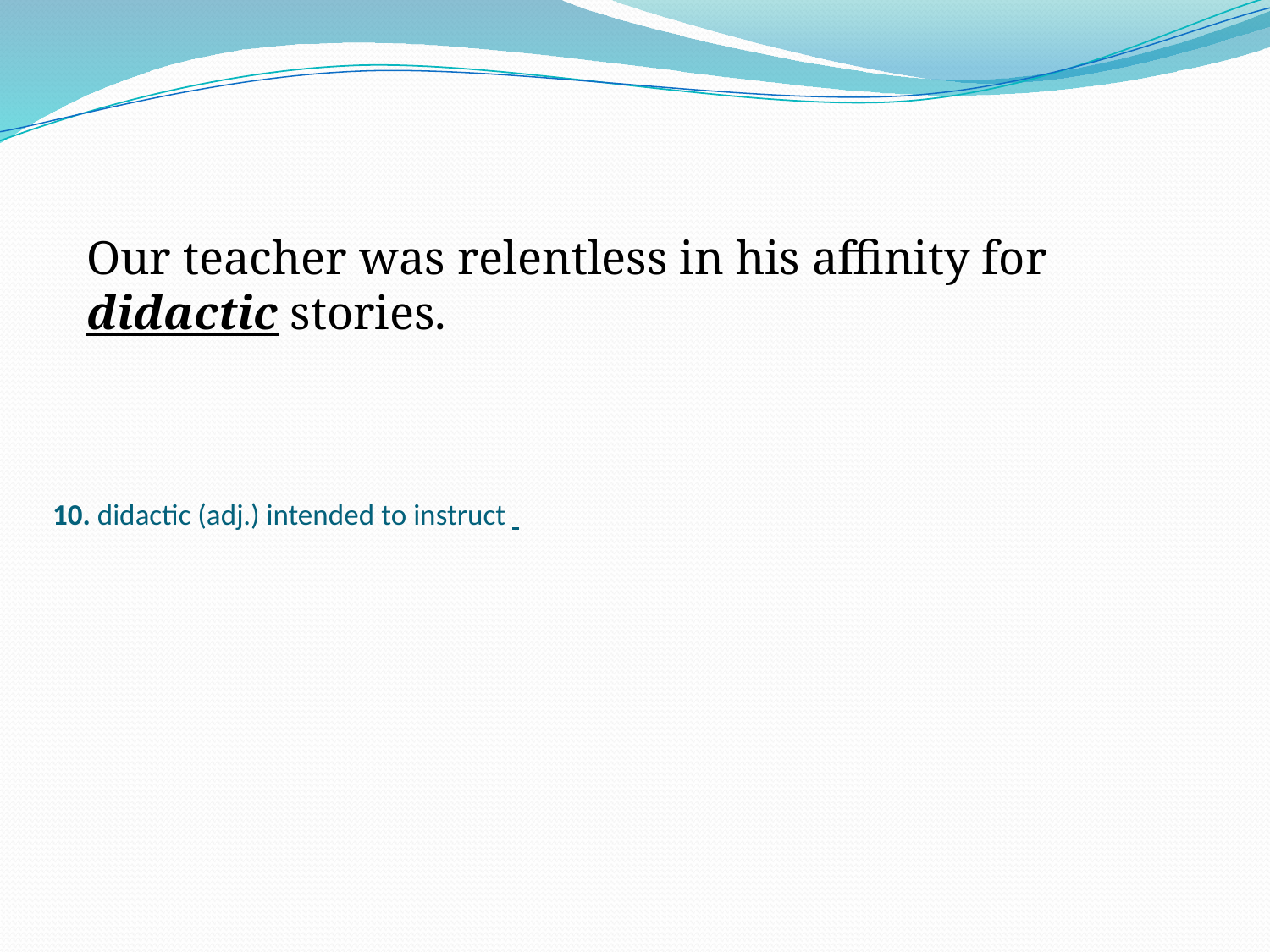

Our teacher was relentless in his affinity for didactic stories.
# 10. didactic (adj.) intended to instruct